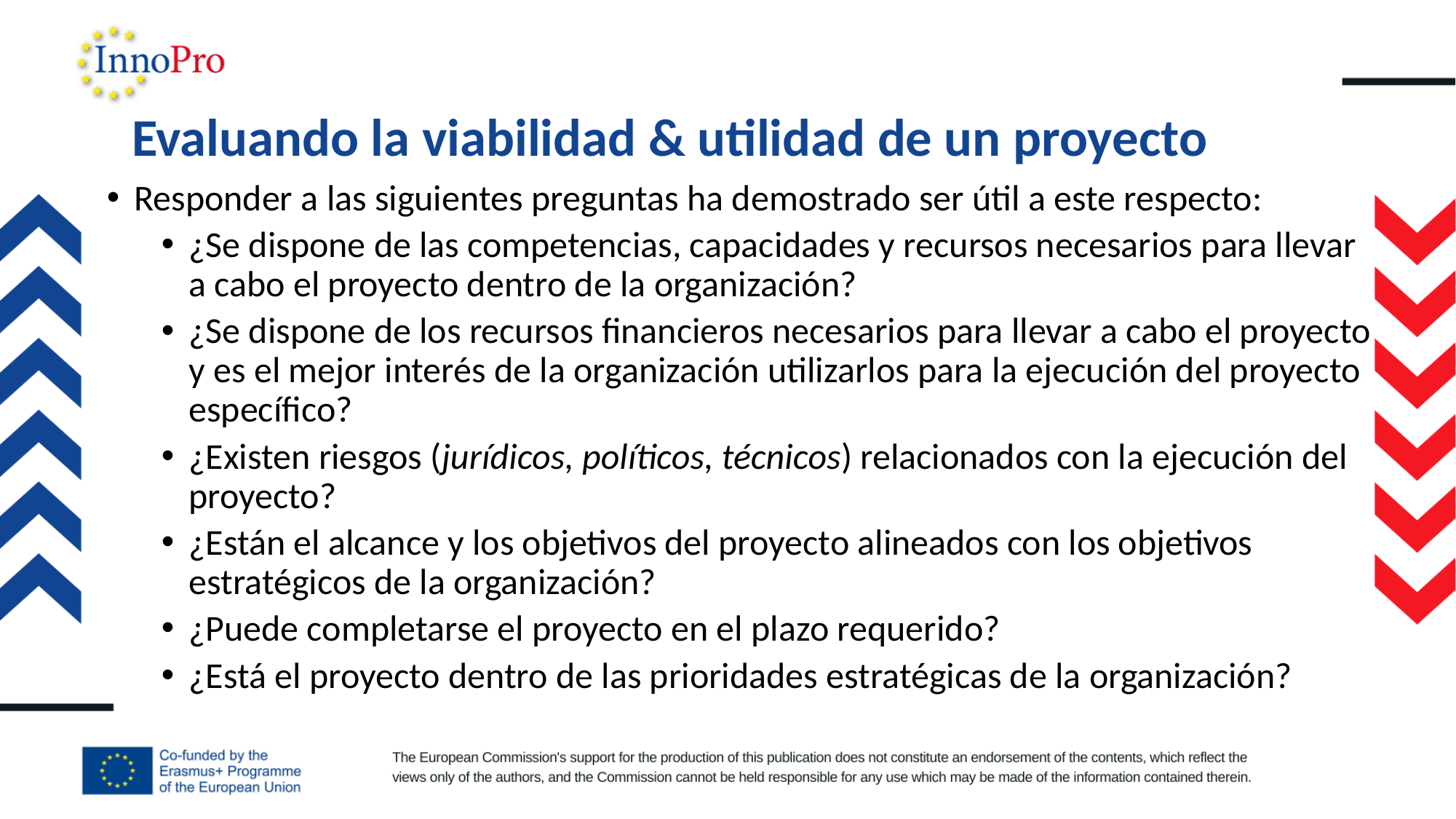

# Evaluando la viabilidad & utilidad de un proyecto
Responder a las siguientes preguntas ha demostrado ser útil a este respecto:
¿Se dispone de las competencias, capacidades y recursos necesarios para llevar a cabo el proyecto dentro de la organización?
¿Se dispone de los recursos financieros necesarios para llevar a cabo el proyecto y es el mejor interés de la organización utilizarlos para la ejecución del proyecto específico?
¿Existen riesgos (jurídicos, políticos, técnicos) relacionados con la ejecución del proyecto?
¿Están el alcance y los objetivos del proyecto alineados con los objetivos estratégicos de la organización?
¿Puede completarse el proyecto en el plazo requerido?
¿Está el proyecto dentro de las prioridades estratégicas de la organización?